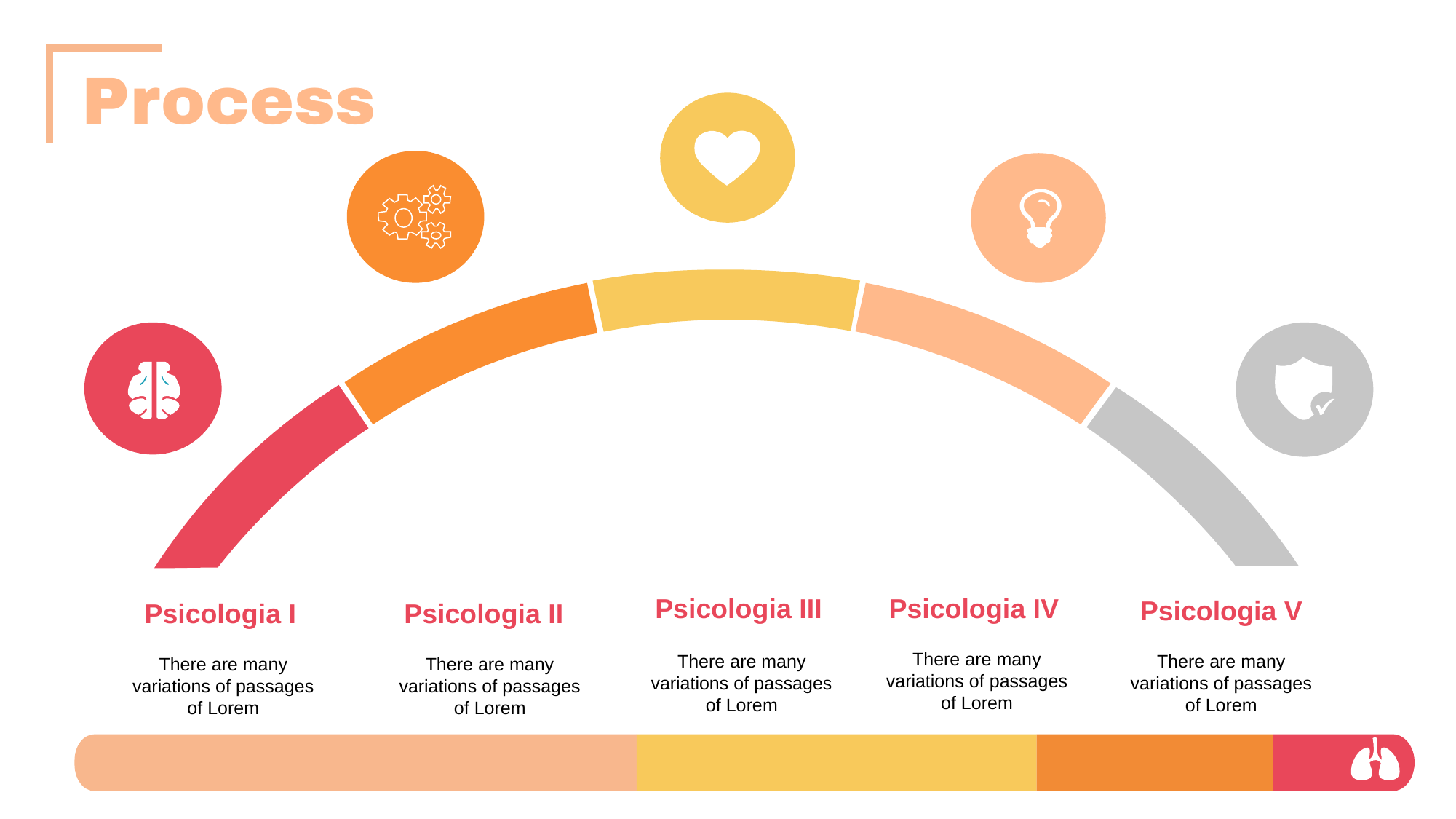

Process

Psicologia III
Psicologia IV
Psicologia V
Psicologia I
Psicologia II
There are many variations of passages of Lorem
There are many variations of passages of Lorem
There are many variations of passages of Lorem
There are many variations of passages of Lorem
There are many variations of passages of Lorem